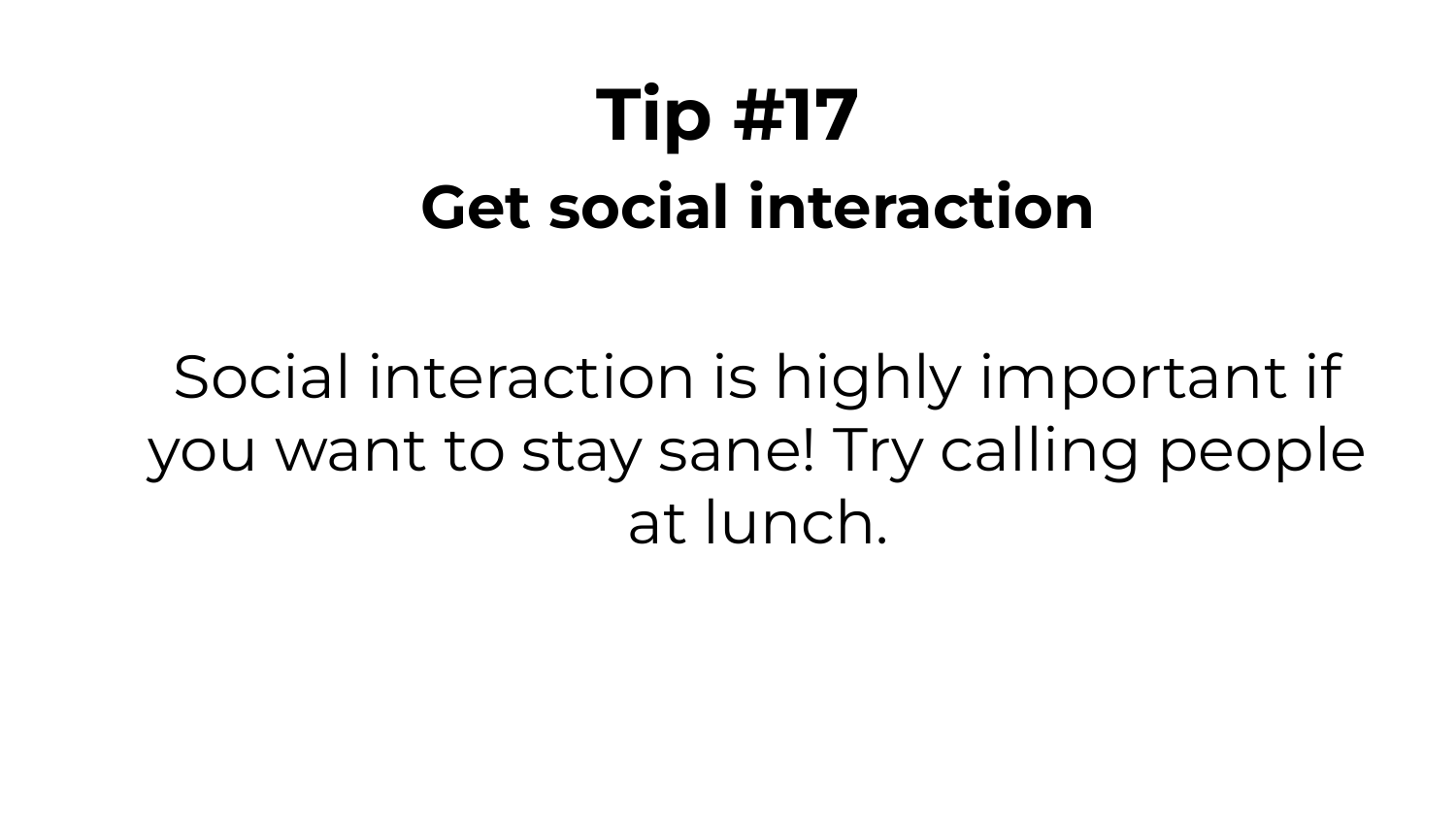

# Tip #17

Get social interaction

Social interaction is highly important if you want to stay sane! Try calling people at lunch.